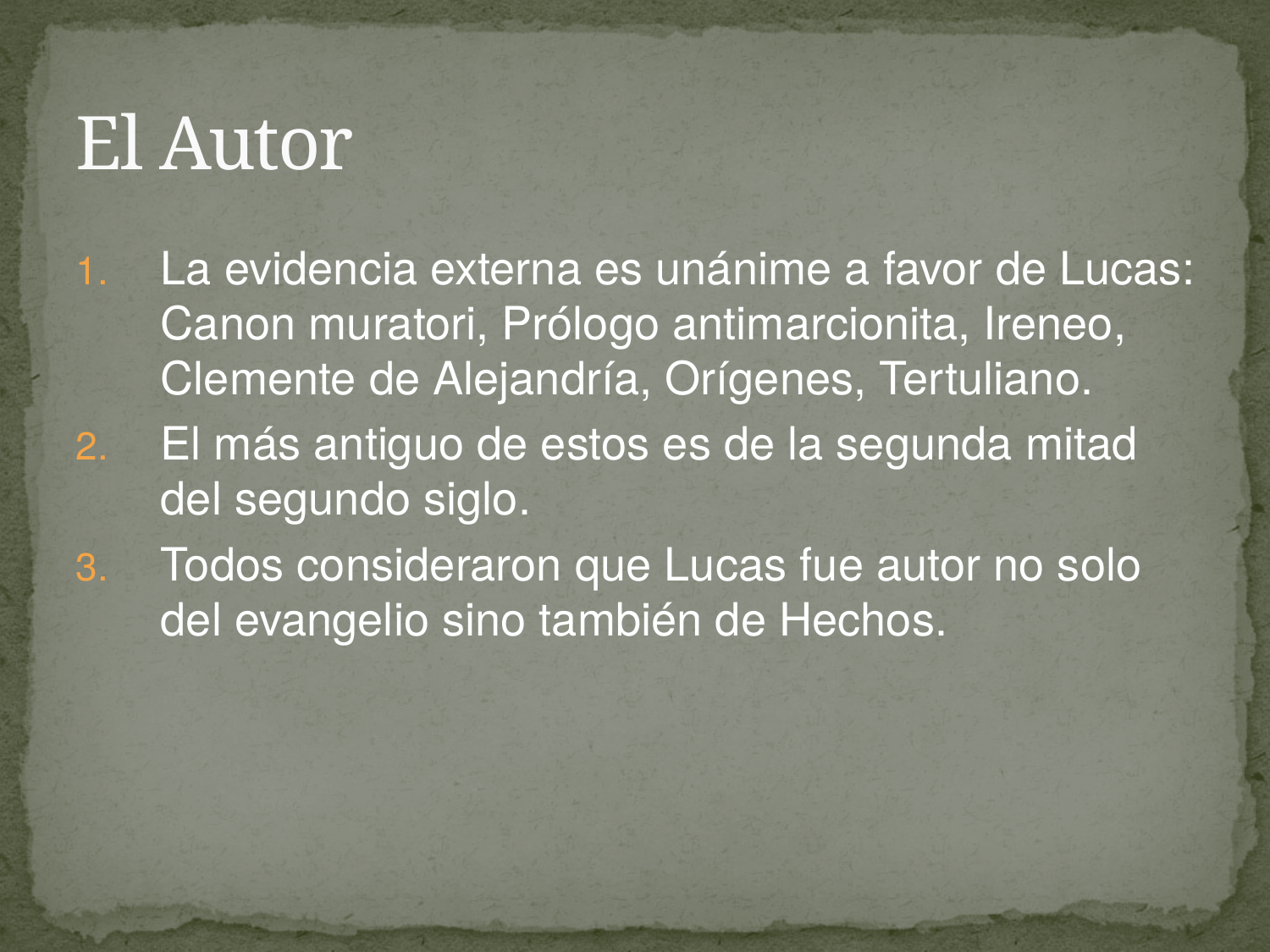

# El Autor
La evidencia externa es unánime a favor de Lucas: Canon muratori, Prólogo antimarcionita, Ireneo, Clemente de Alejandría, Orígenes, Tertuliano.
El más antiguo de estos es de la segunda mitad del segundo siglo.
Todos consideraron que Lucas fue autor no solo del evangelio sino también de Hechos.